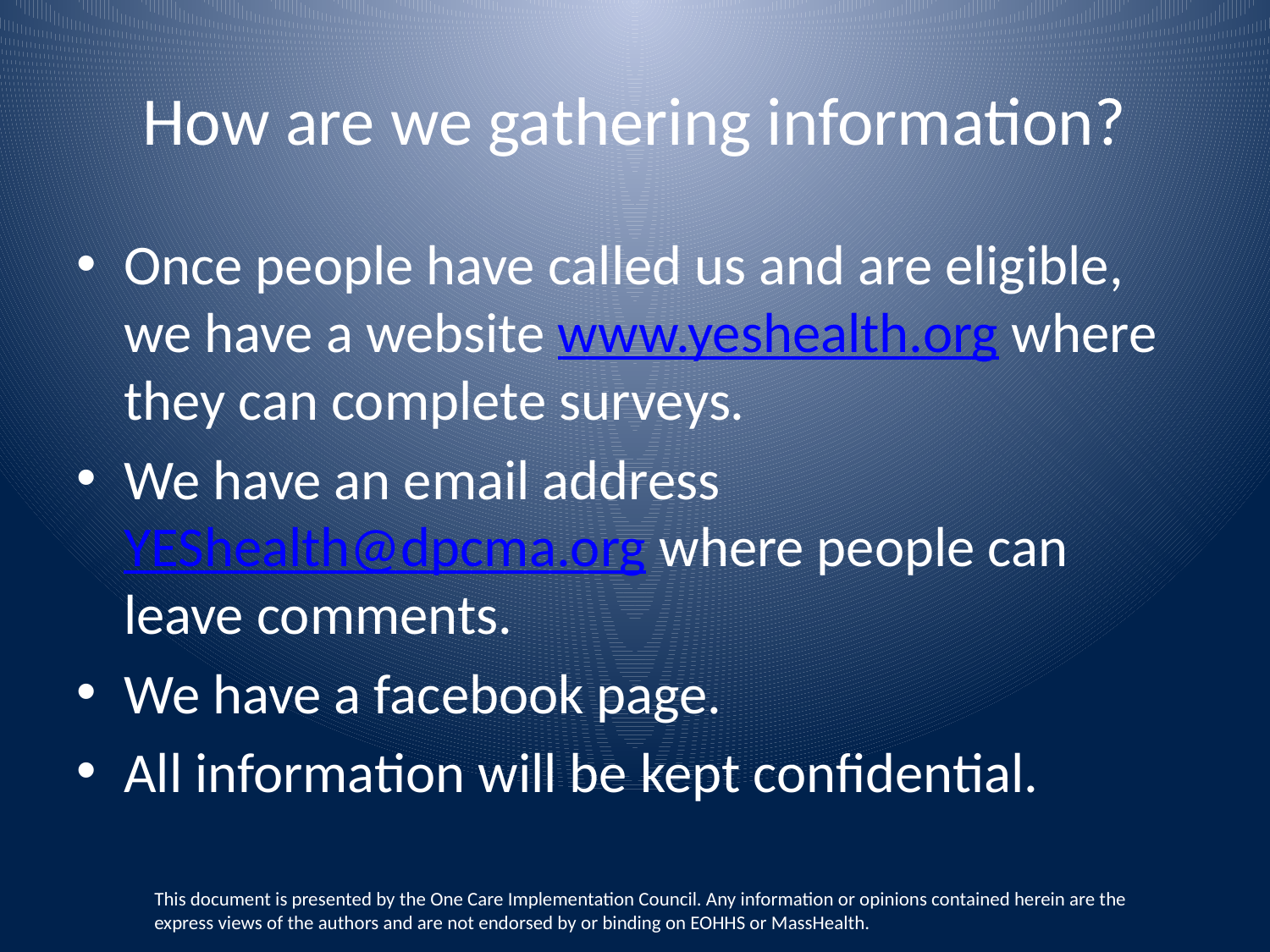

# How are we gathering information?
Once people have called us and are eligible, we have a website www.yeshealth.org where they can complete surveys.
We have an email address YEShealth@dpcma.org where people can leave comments.
We have a facebook page.
All information will be kept confidential.
This document is presented by the One Care Implementation Council. Any information or opinions contained herein are the express views of the authors and are not endorsed by or binding on EOHHS or MassHealth.